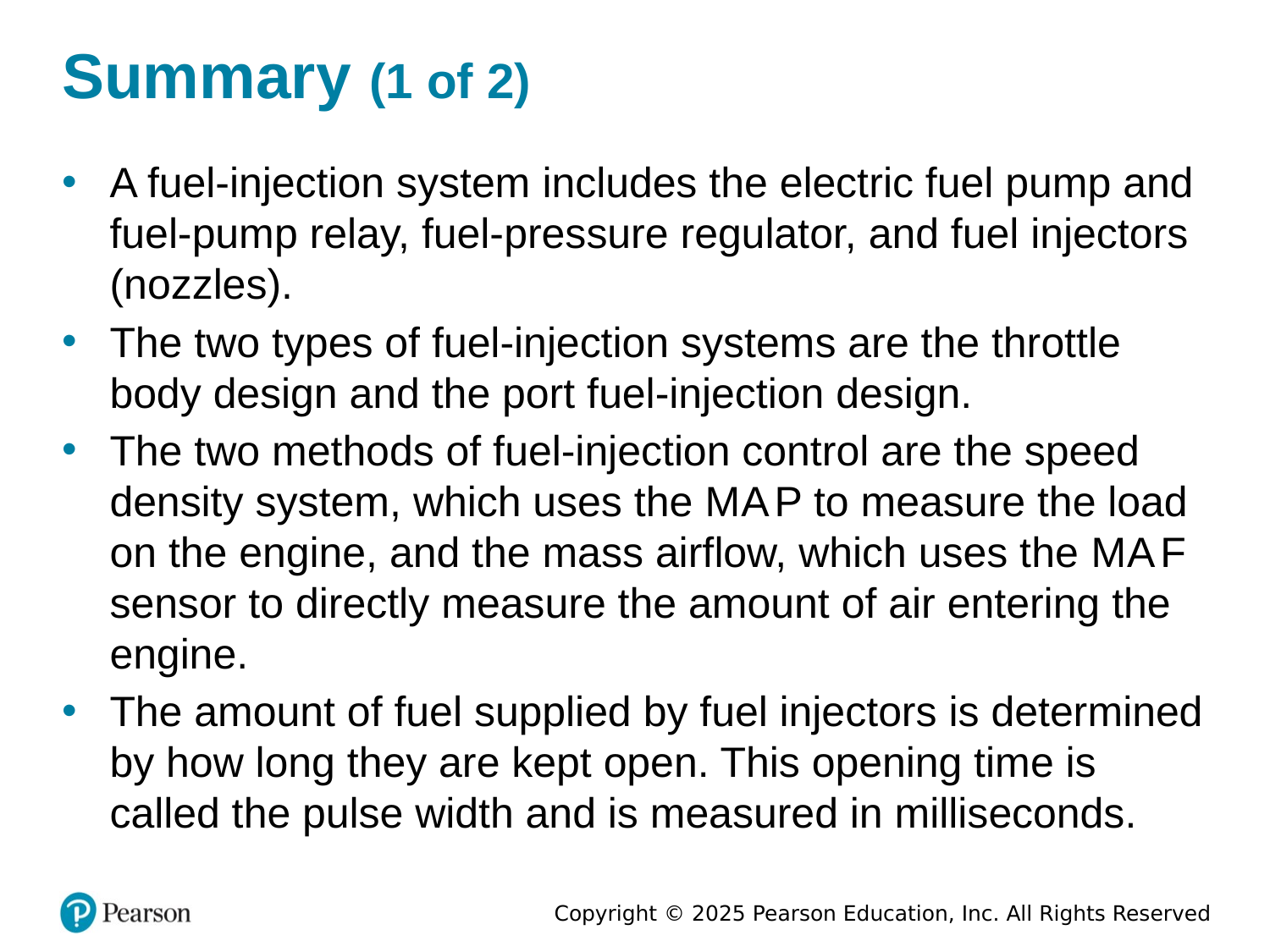

# Summary (1 of 2)
A fuel-injection system includes the electric fuel pump and fuel-pump relay, fuel-pressure regulator, and fuel injectors (nozzles).
The two types of fuel-injection systems are the throttle body design and the port fuel-injection design.
The two methods of fuel-injection control are the speed density system, which uses the M A P to measure the load on the engine, and the mass airflow, which uses the M A F sensor to directly measure the amount of air entering the engine.
The amount of fuel supplied by fuel injectors is determined by how long they are kept open. This opening time is called the pulse width and is measured in milliseconds.